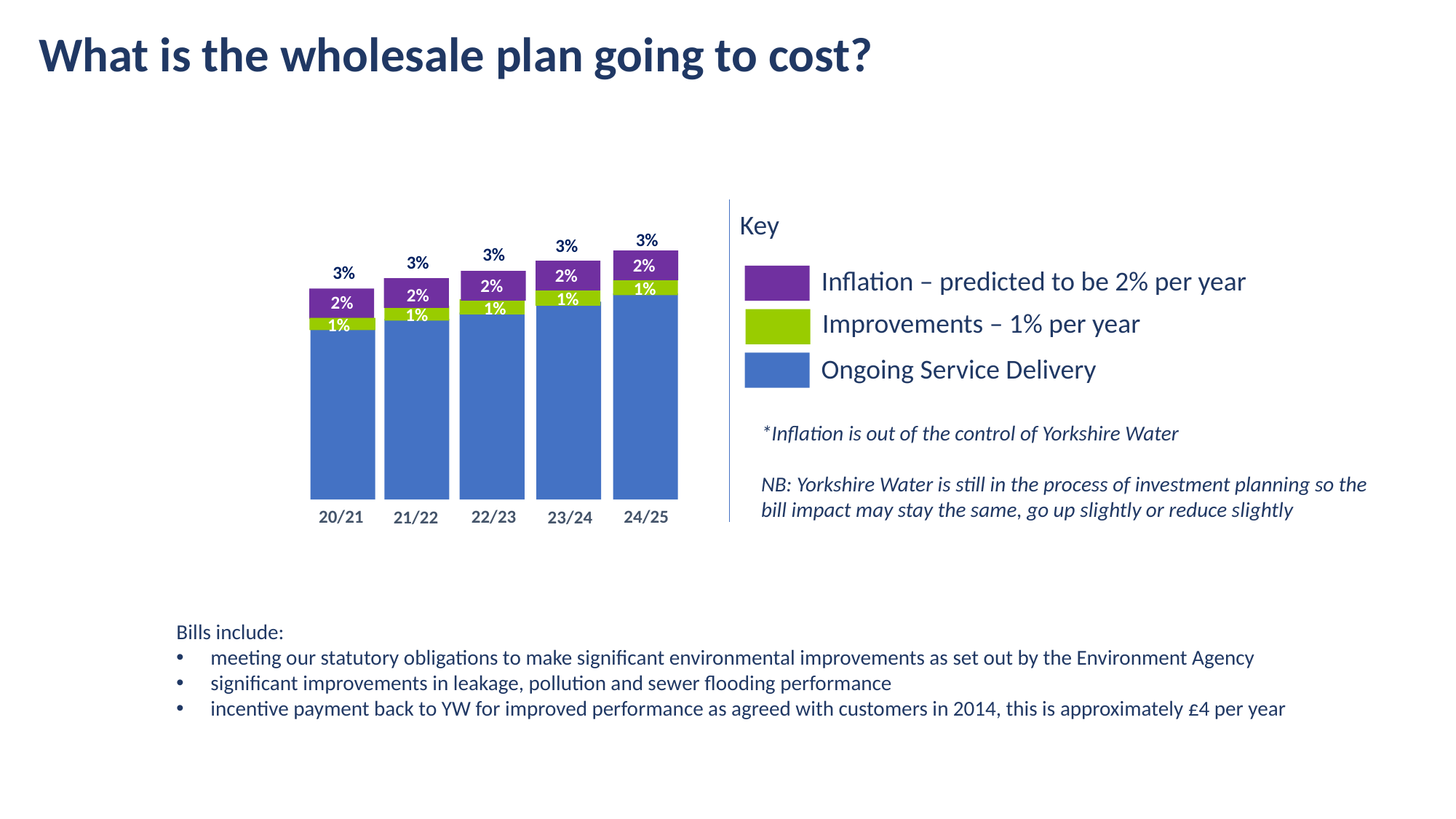

What is the wholesale plan going to cost?
Key
3%
3%
3%
3%
2%

3%
2%
Inflation – predicted to be 2% per year

2%

1%

2%

1%
2%

1%

1%

Improvements – 1% per year

1%

Ongoing Service Delivery

*Inflation is out of the control of Yorkshire Water

NB: Yorkshire Water is still in the process of investment planning so the bill impact may stay the same, go up slightly or reduce slightly
20/21
22/23
24/25
21/22
23/24
Bills include:
meeting our statutory obligations to make significant environmental improvements as set out by the Environment Agency
significant improvements in leakage, pollution and sewer flooding performance
incentive payment back to YW for improved performance as agreed with customers in 2014, this is approximately £4 per year